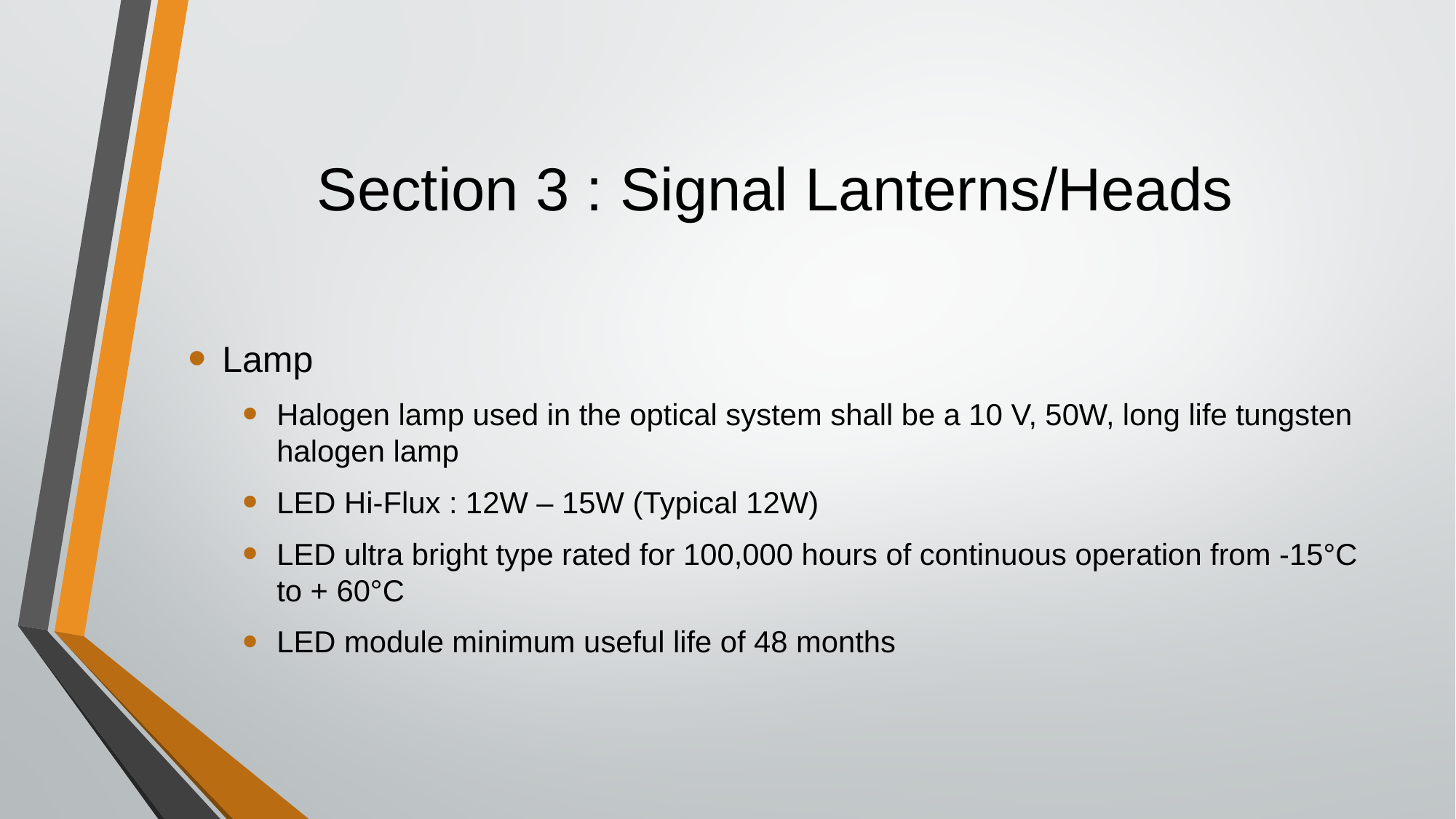

# Section 3 : Signal Lanterns/Heads
Lamp
Halogen lamp used in the optical system shall be a 10 V, 50W, long life tungsten halogen lamp
LED Hi-Flux : 12W – 15W (Typical 12W)
LED ultra bright type rated for 100,000 hours of continuous operation from -15°C to + 60°C
LED module minimum useful life of 48 months